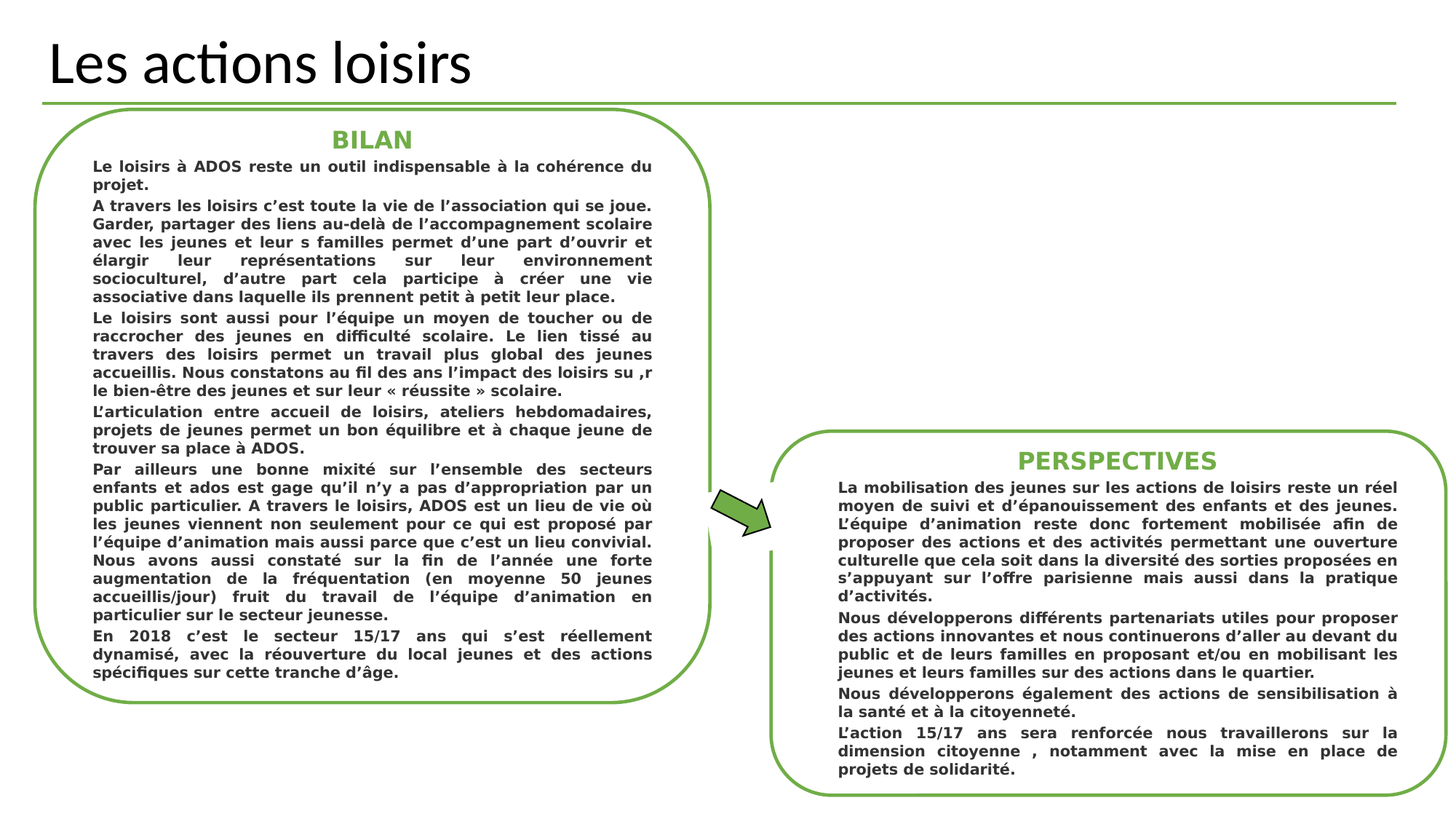

Les actions loisirs
IRES
BILAN
Le loisirs à ADOS reste un outil indispensable à la cohérence du projet.
A travers les loisirs c’est toute la vie de l’association qui se joue. Garder, partager des liens au-delà de l’accompagnement scolaire avec les jeunes et leur s familles permet d’une part d’ouvrir et élargir leur représentations sur leur environnement socioculturel, d’autre part cela participe à créer une vie associative dans laquelle ils prennent petit à petit leur place.
Le loisirs sont aussi pour l’équipe un moyen de toucher ou de raccrocher des jeunes en difficulté scolaire. Le lien tissé au travers des loisirs permet un travail plus global des jeunes accueillis. Nous constatons au fil des ans l’impact des loisirs su ,r le bien-être des jeunes et sur leur « réussite » scolaire.
L’articulation entre accueil de loisirs, ateliers hebdomadaires, projets de jeunes permet un bon équilibre et à chaque jeune de trouver sa place à ADOS.
Par ailleurs une bonne mixité sur l’ensemble des secteurs enfants et ados est gage qu’il n’y a pas d’appropriation par un public particulier. A travers le loisirs, ADOS est un lieu de vie où les jeunes viennent non seulement pour ce qui est proposé par l’équipe d’animation mais aussi parce que c’est un lieu convivial. Nous avons aussi constaté sur la fin de l’année une forte augmentation de la fréquentation (en moyenne 50 jeunes accueillis/jour) fruit du travail de l’équipe d’animation en particulier sur le secteur jeunesse.
En 2018 c’est le secteur 15/17 ans qui s’est réellement dynamisé, avec la réouverture du local jeunes et des actions spécifiques sur cette tranche d’âge.

PERSPECTIVES
La mobilisation des jeunes sur les actions de loisirs reste un réel moyen de suivi et d’épanouissement des enfants et des jeunes. L’équipe d’animation reste donc fortement mobilisée afin de proposer des actions et des activités permettant une ouverture culturelle que cela soit dans la diversité des sorties proposées en s’appuyant sur l’offre parisienne mais aussi dans la pratique d’activités.
Nous développerons différents partenariats utiles pour proposer des actions innovantes et nous continuerons d’aller au devant du public et de leurs familles en proposant et/ou en mobilisant les jeunes et leurs familles sur des actions dans le quartier.
Nous développerons également des actions de sensibilisation à la santé et à la citoyenneté.
L’action 15/17 ans sera renforcée nous travaillerons sur la dimension citoyenne , notamment avec la mise en place de projets de solidarité.

IRES